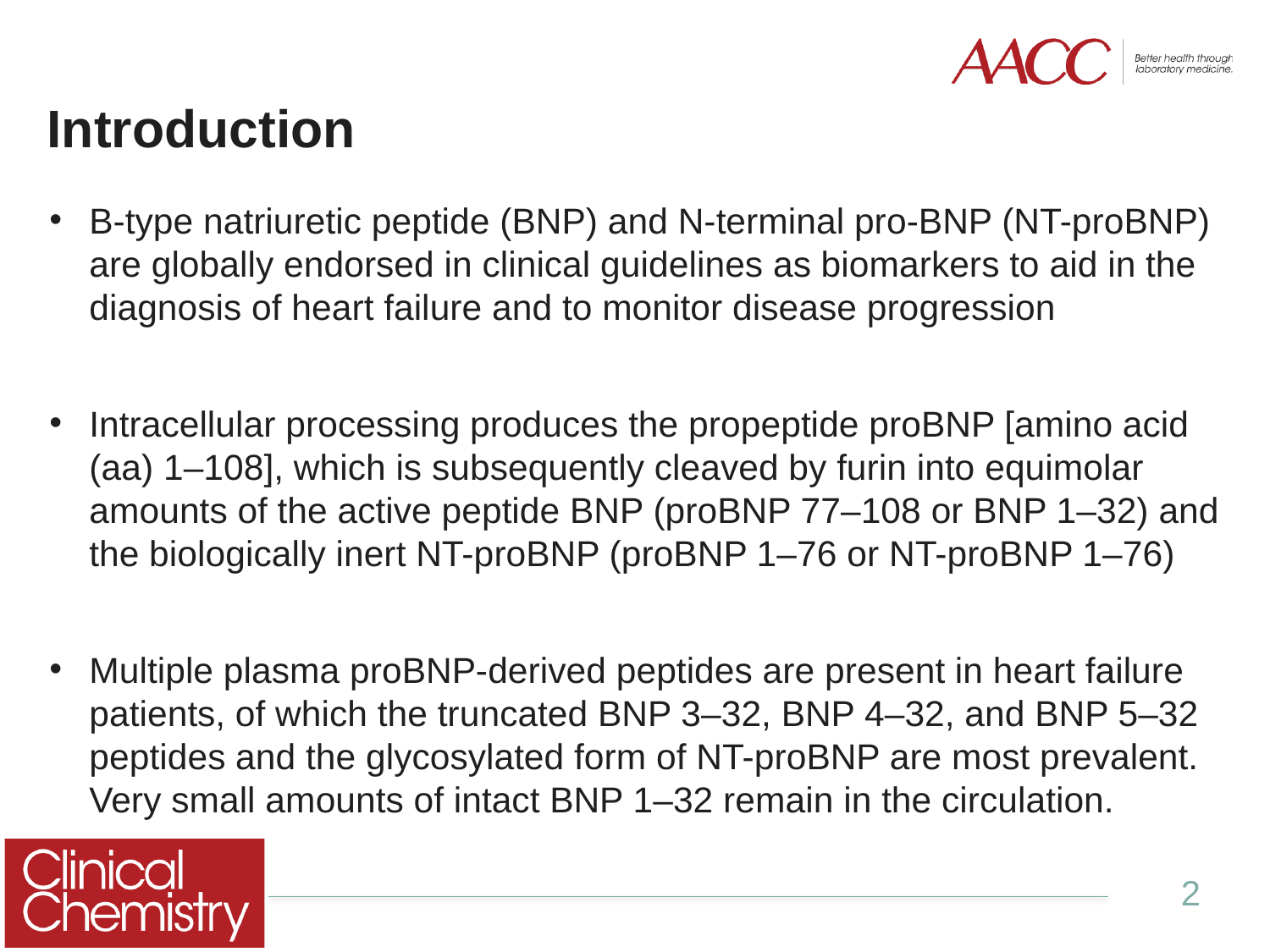

# Introduction
B-type natriuretic peptide (BNP) and N-terminal pro-BNP (NT-proBNP) are globally endorsed in clinical guidelines as biomarkers to aid in the diagnosis of heart failure and to monitor disease progression

Intracellular processing produces the propeptide proBNP [amino acid (aa) 1–108], which is subsequently cleaved by furin into equimolar amounts of the active peptide BNP (proBNP 77–108 or BNP 1–32) and the biologically inert NT-proBNP (proBNP 1–76 or NT-proBNP 1–76)

Multiple plasma proBNP-derived peptides are present in heart failure patients, of which the truncated BNP 3–32, BNP 4–32, and BNP 5–32 peptides and the glycosylated form of NT-proBNP are most prevalent. Very small amounts of intact BNP 1–32 remain in the circulation.

2